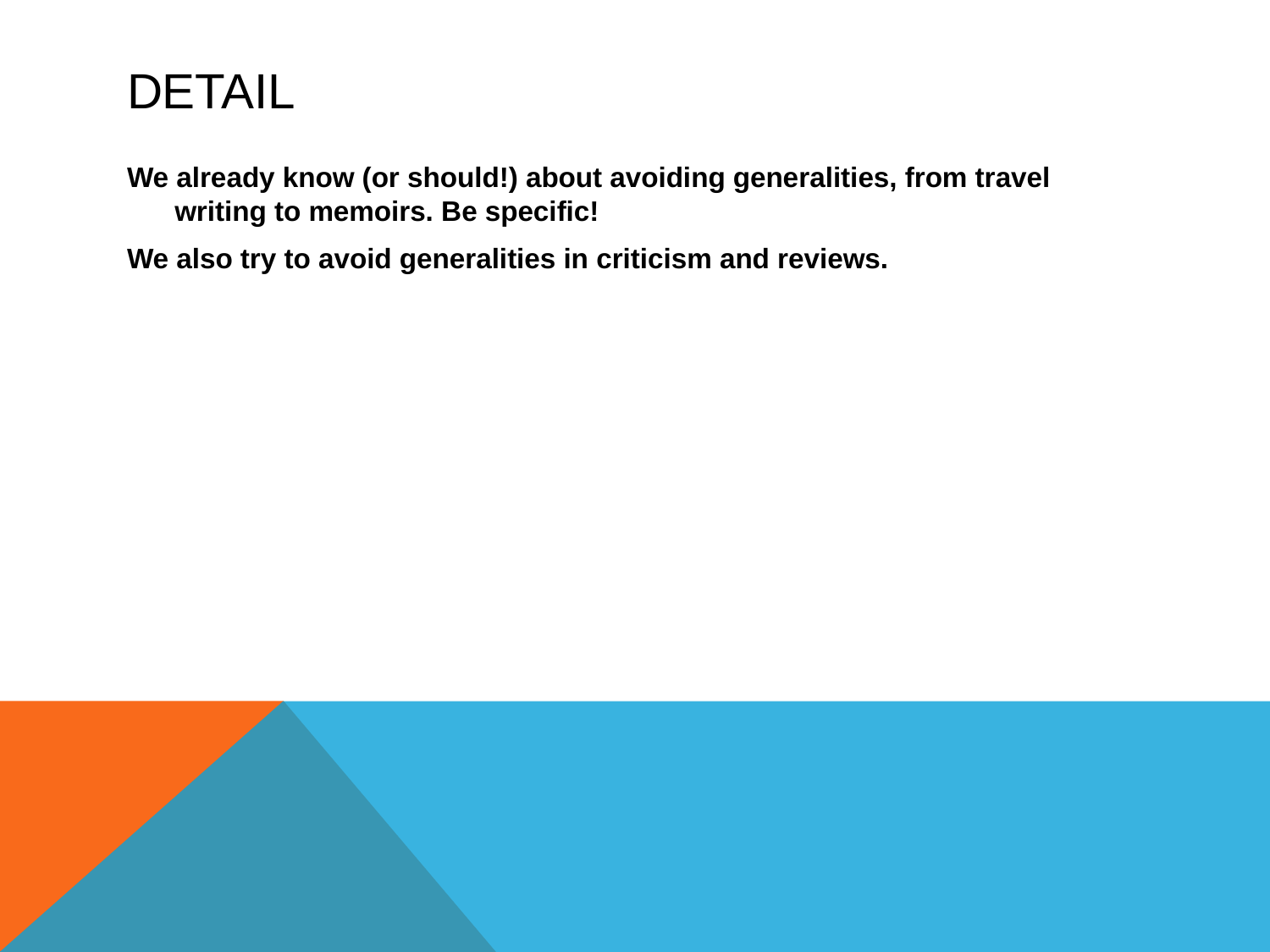

# Detail
We already know (or should!) about avoiding generalities, from travel writing to memoirs. Be specific!
We also try to avoid generalities in criticism and reviews.